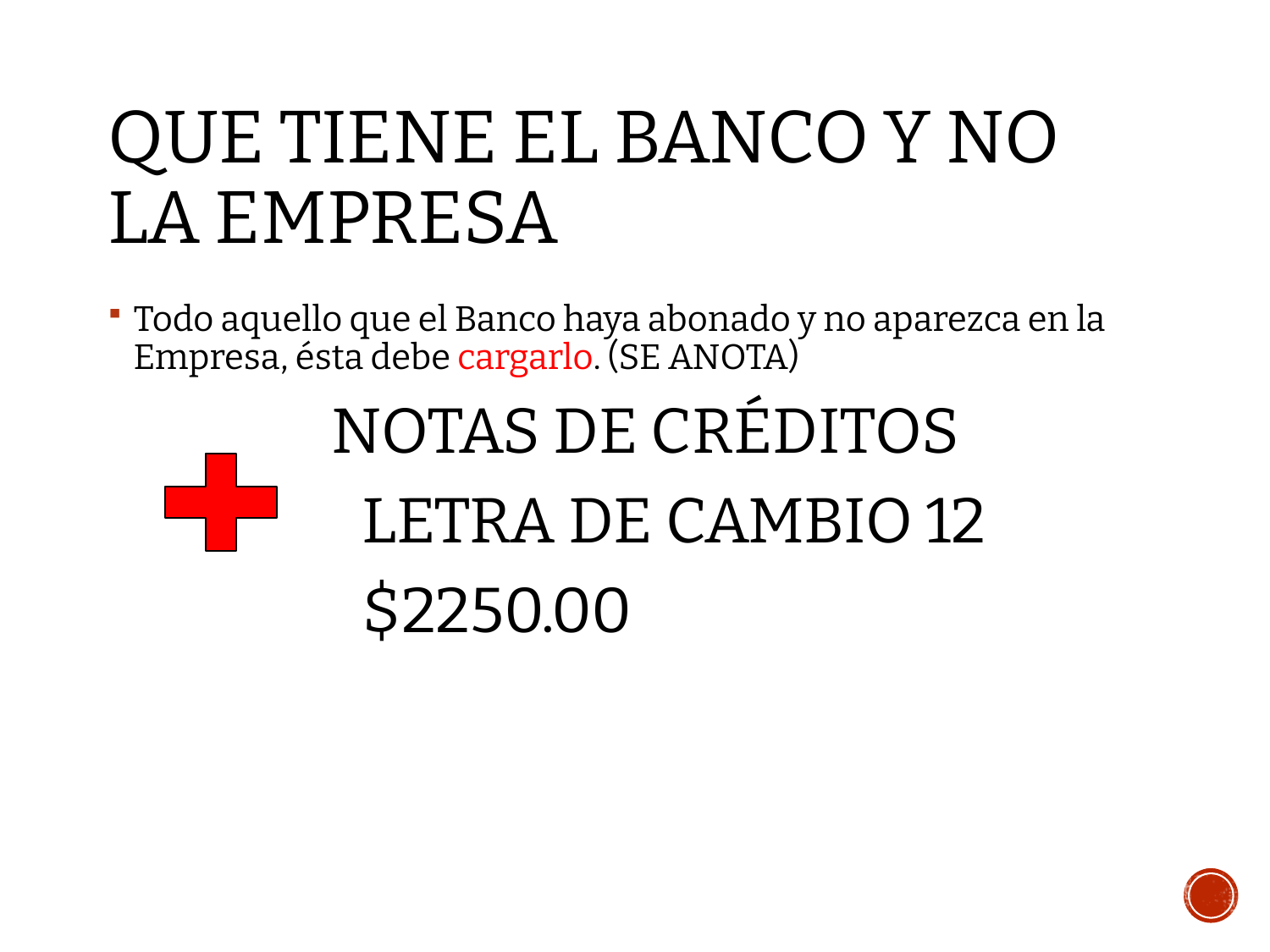

# QUE TIENE EL BANCO Y NO LA EMPRESA
Todo aquello que el Banco haya abonado y no aparezca en la Empresa, ésta debe cargarlo. (SE ANOTA)
                                NOTAS DE CRÉDITOS
                    LETRA DE CAMBIO 12
                    $2250.00